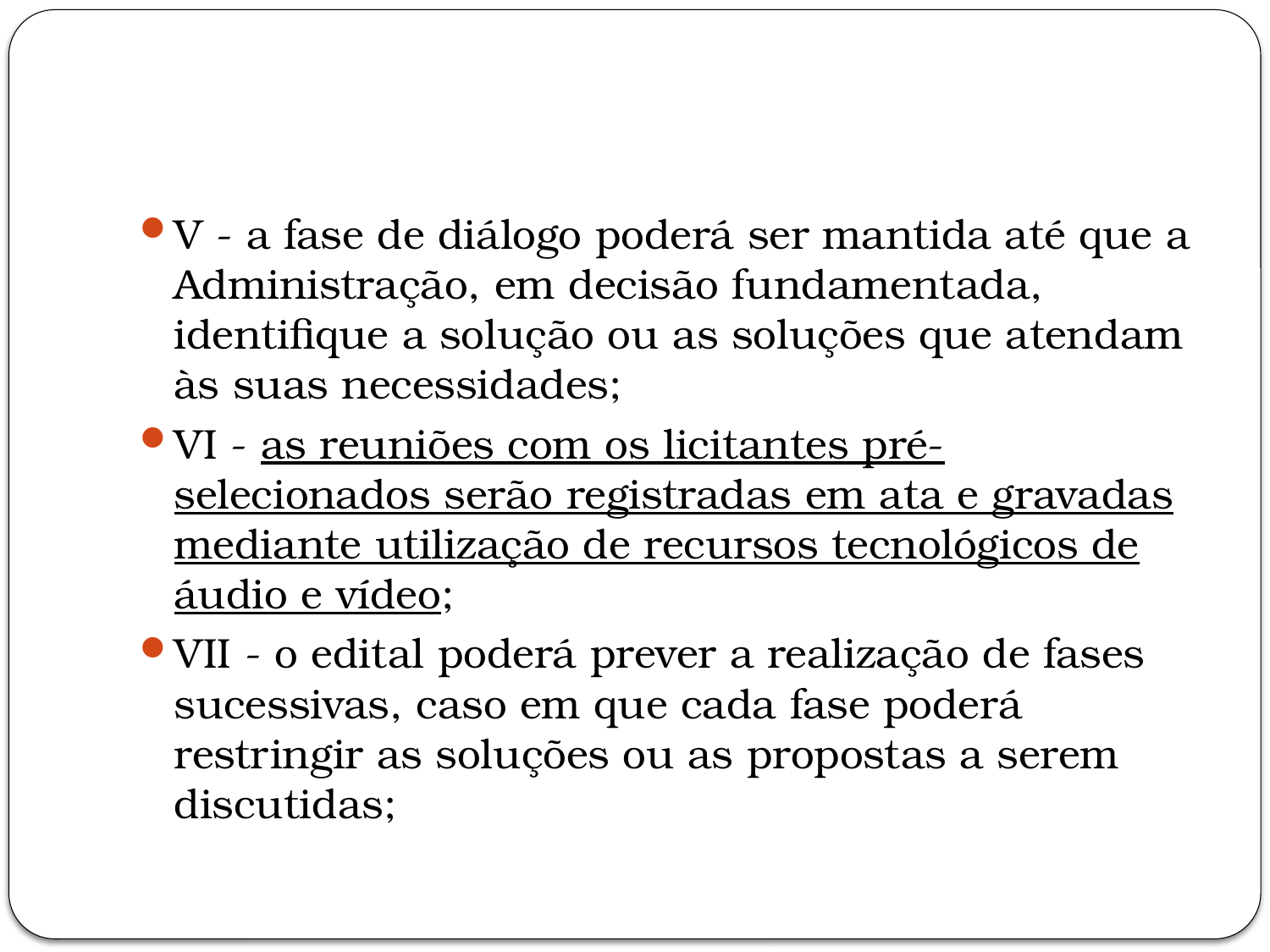

#
V - a fase de diálogo poderá ser mantida até que a Administração, em decisão fundamentada, identifique a solução ou as soluções que atendam às suas necessidades;
VI - as reuniões com os licitantes pré-selecionados serão registradas em ata e gravadas mediante utilização de recursos tecnológicos de áudio e vídeo;
VII - o edital poderá prever a realização de fases sucessivas, caso em que cada fase poderá restringir as soluções ou as propostas a serem discutidas;